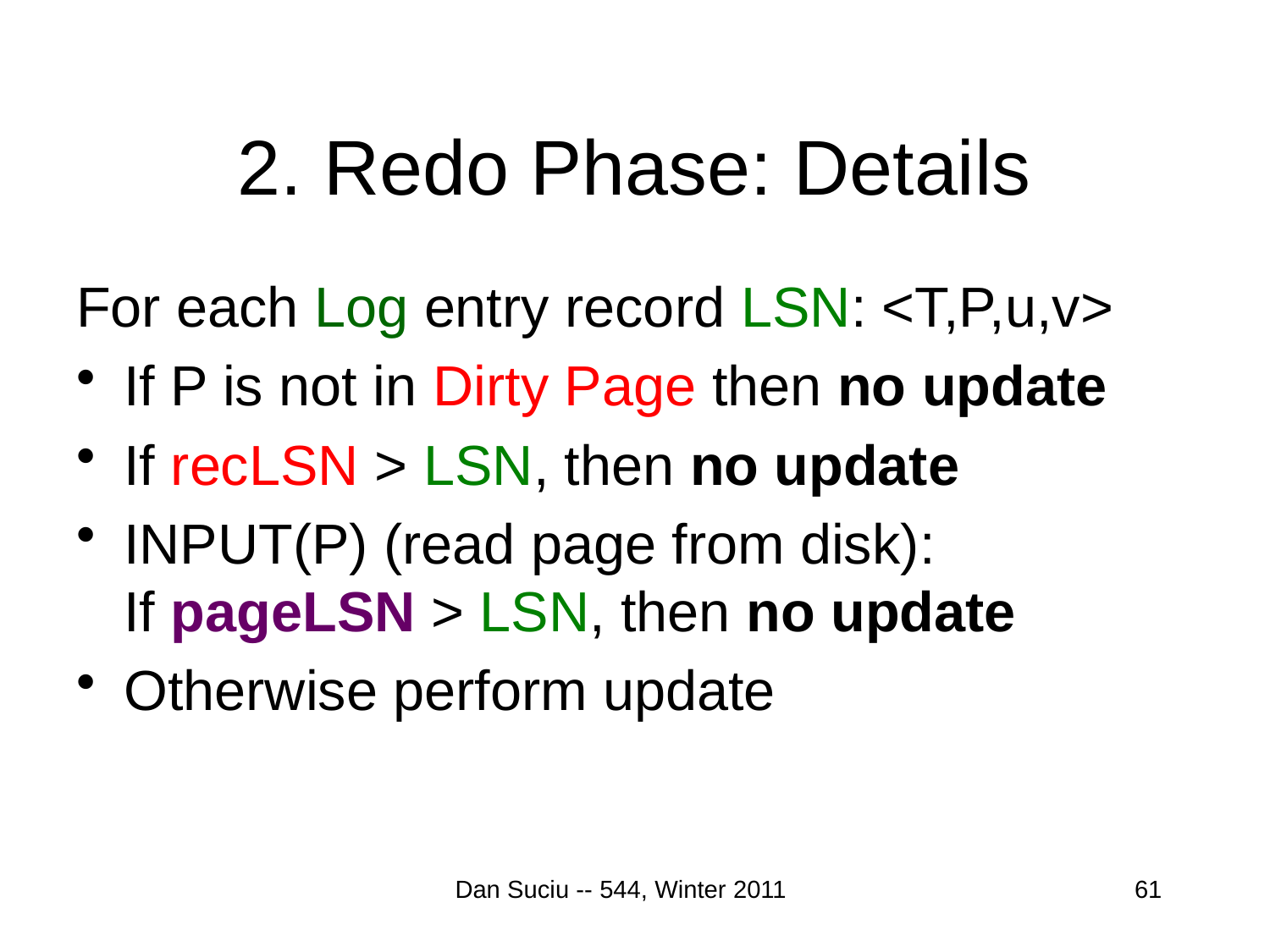

# 2. Redo Phase: Details
For each Log entry record LSN: <T,P,u,v>
If P is not in Dirty Page then no update
If recLSN > LSN, then no update
INPUT(P) (read page from disk):
If pageLSN > LSN, then no update
Otherwise perform update
Dan Suciu -- 544, Winter 2011
61